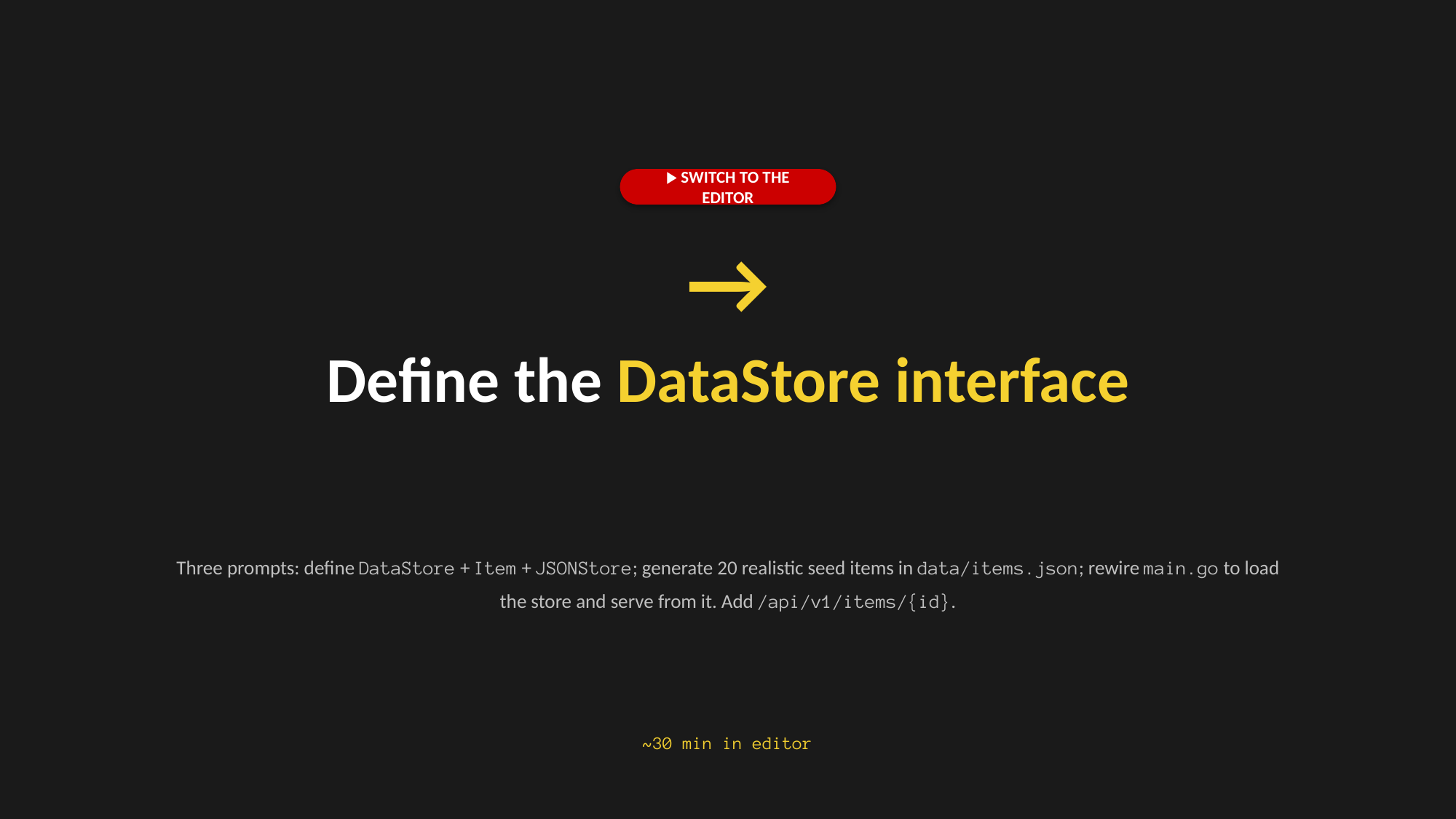

▶ SWITCH TO THE EDITOR
→
Define the DataStore interface
Three prompts: define DataStore + Item + JSONStore; generate 20 realistic seed items in data/items.json; rewire main.go to load the store and serve from it. Add /api/v1/items/{id}.
~30 min in editor